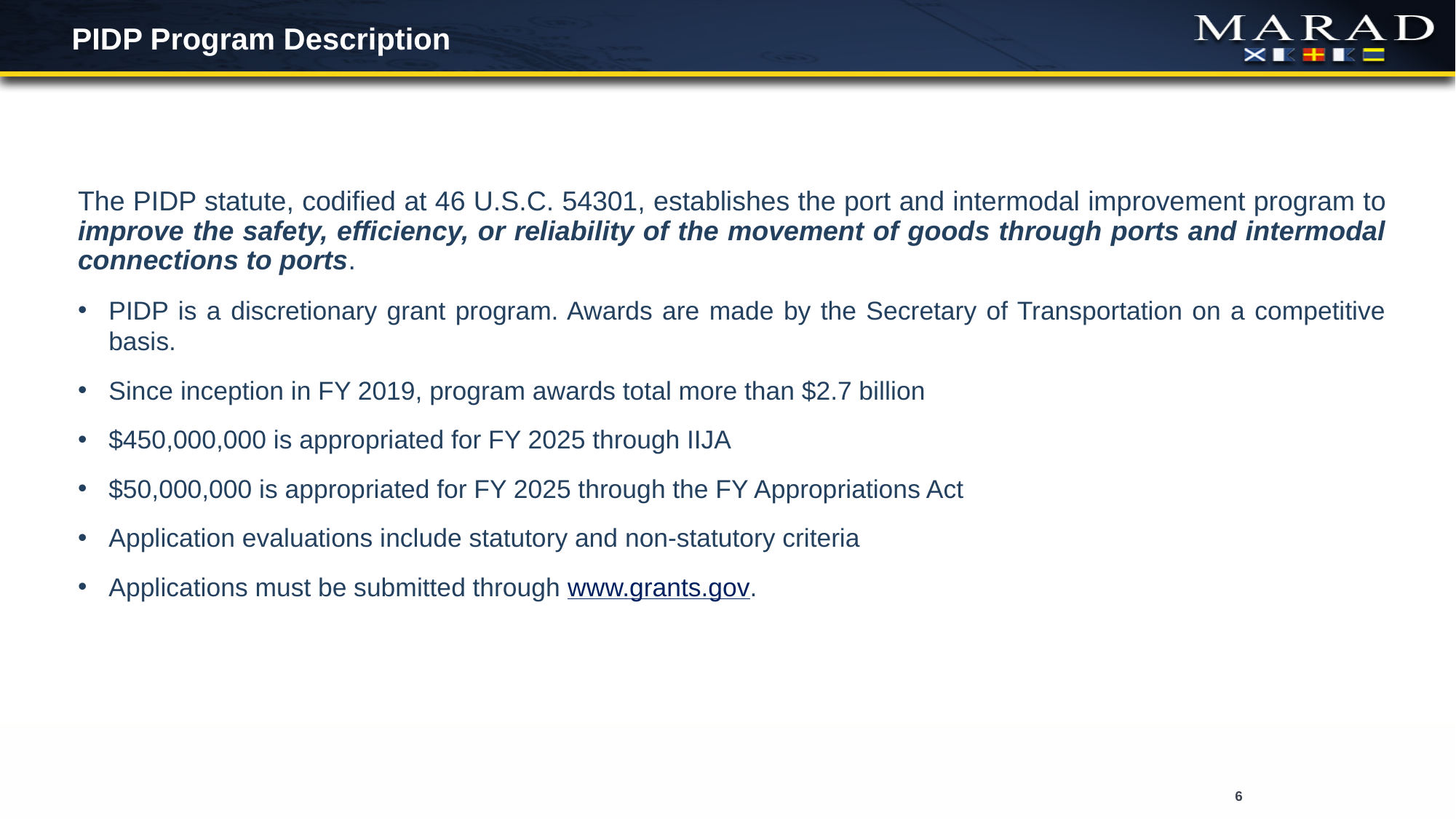

# PIDP Program Description
The PIDP statute, codified at 46 U.S.C. 54301, establishes the port and intermodal improvement program to improve the safety, efficiency, or reliability of the movement of goods through ports and intermodal connections to ports.
PIDP is a discretionary grant program. Awards are made by the Secretary of Transportation on a competitive basis.
Since inception in FY 2019, program awards total more than $2.7 billion
$450,000,000 is appropriated for FY 2025 through IIJA
$50,000,000 is appropriated for FY 2025 through the FY Appropriations Act
Application evaluations include statutory and non-statutory criteria
Applications must be submitted through www.grants.gov.

6